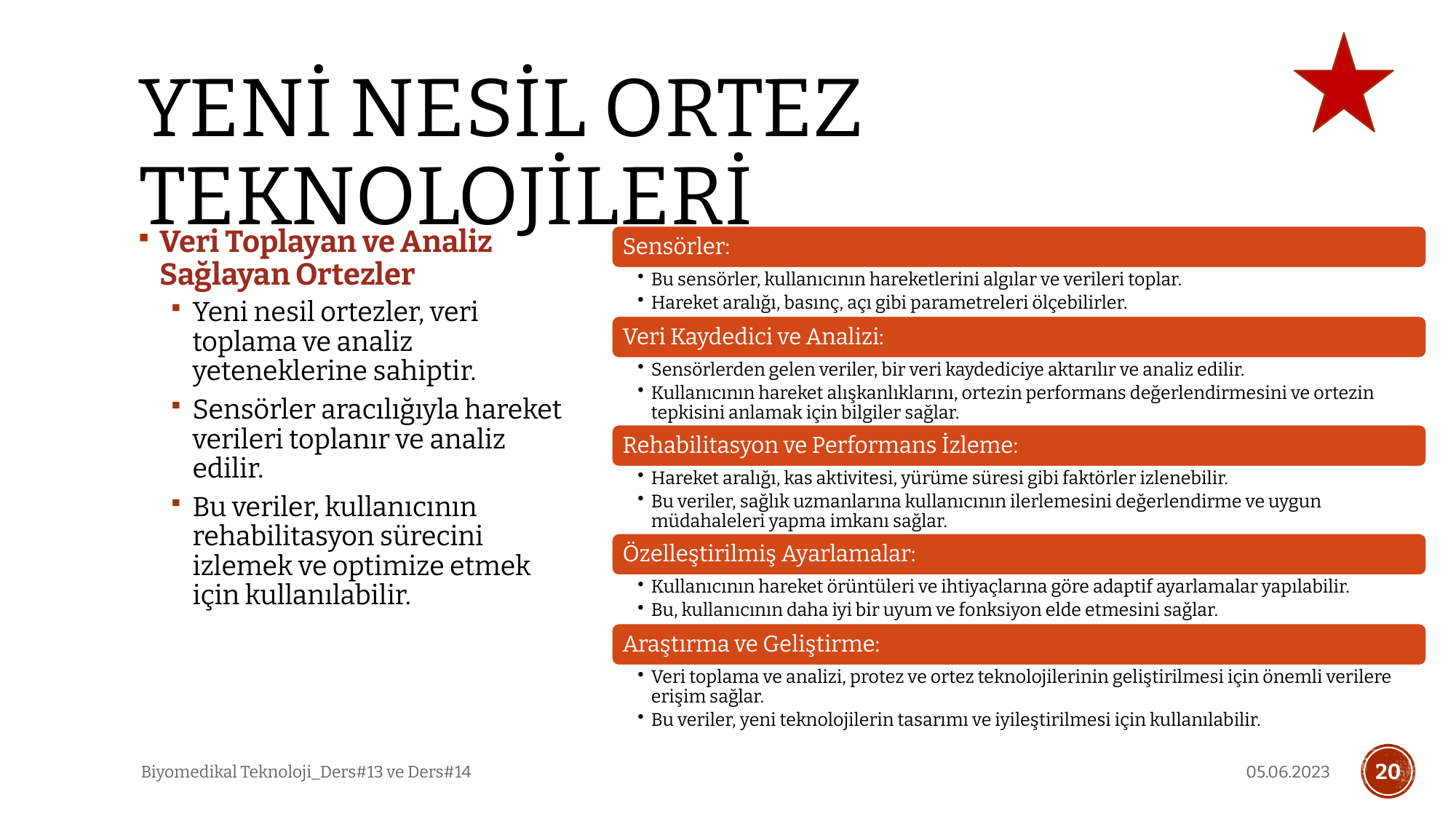

# Yeni nesil ORtez teknolojileri
Veri Toplayan ve Analiz Sağlayan Ortezler
Yeni nesil ortezler, veri toplama ve analiz yeteneklerine sahiptir.
Sensörler aracılığıyla hareket verileri toplanır ve analiz edilir.
Bu veriler, kullanıcının rehabilitasyon sürecini izlemek ve optimize etmek için kullanılabilir.
Sensörler:
Bu sensörler, kullanıcının hareketlerini algılar ve verileri toplar.
Hareket aralığı, basınç, açı gibi parametreleri ölçebilirler.
Veri Kaydedici ve Analizi:
Sensörlerden gelen veriler, bir veri kaydediciye aktarılır ve analiz edilir.
Kullanıcının hareket alışkanlıklarını, ortezin performans değerlendirmesini ve ortezin tepkisini anlamak için bilgiler sağlar.
Rehabilitasyon ve Performans İzleme:
Hareket aralığı, kas aktivitesi, yürüme süresi gibi faktörler izlenebilir.
Bu veriler, sağlık uzmanlarına kullanıcının ilerlemesini değerlendirme ve uygun müdahaleleri yapma imkanı sağlar.
Özelleştirilmiş Ayarlamalar:
Kullanıcının hareket örüntüleri ve ihtiyaçlarına göre adaptif ayarlamalar yapılabilir.
Bu, kullanıcının daha iyi bir uyum ve fonksiyon elde etmesini sağlar.
Araştırma ve Geliştirme:
Veri toplama ve analizi, protez ve ortez teknolojilerinin geliştirilmesi için önemli verilere erişim sağlar.
Bu veriler, yeni teknolojilerin tasarımı ve iyileştirilmesi için kullanılabilir.
Biyomedikal Teknoloji_Ders#13 ve Ders#14
05.06.2023
20